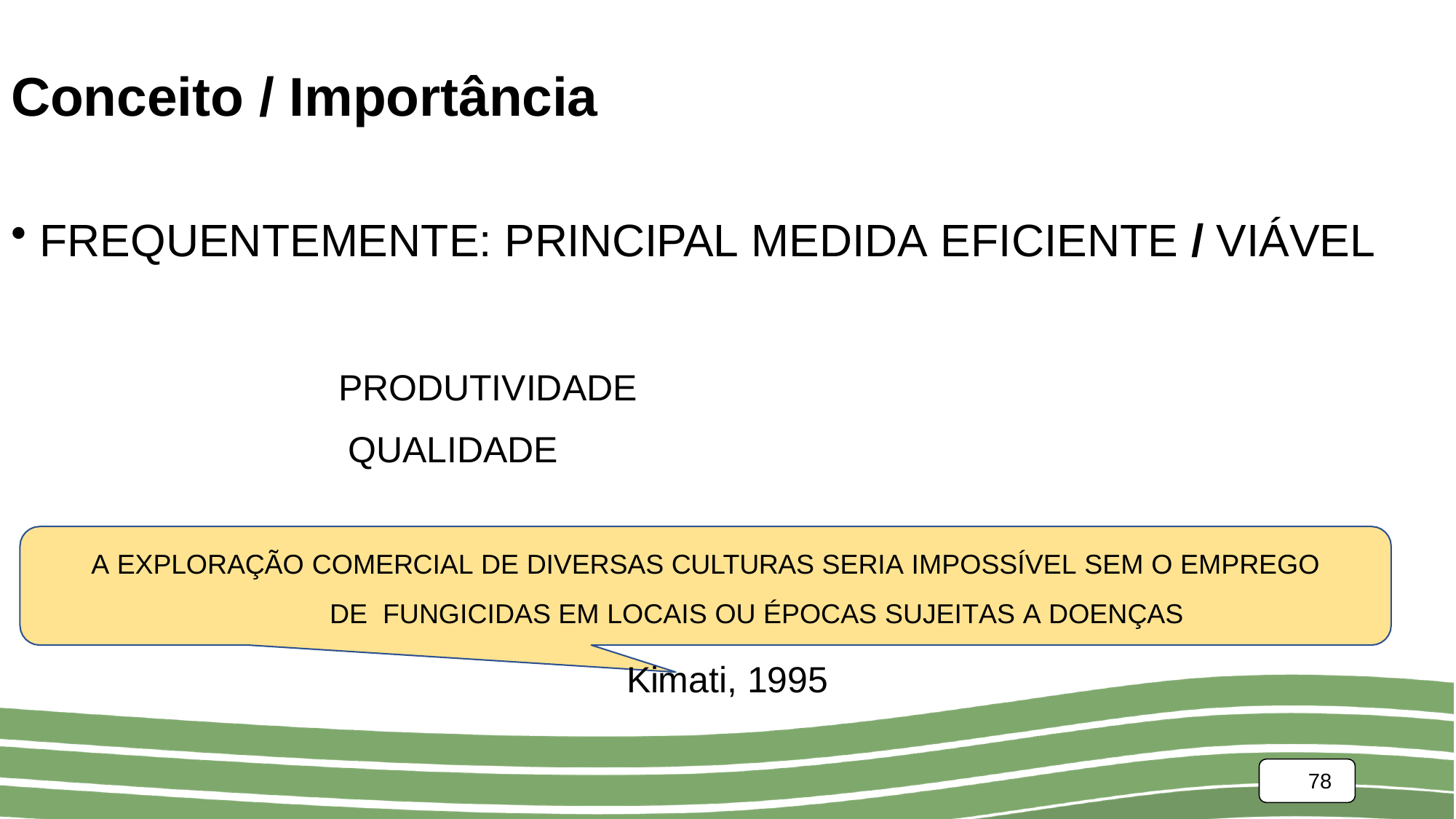

# Conceito / Importância
FREQUENTEMENTE: PRINCIPAL MEDIDA EFICIENTE / VIÁVEL

PRODUTIVIDADE  QUALIDADE

A EXPLORAÇÃO COMERCIAL DE DIVERSAS CULTURAS SERIA IMPOSSÍVEL SEM O EMPREGO DE  FUNGICIDAS EM LOCAIS OU ÉPOCAS SUJEITAS A DOENÇAS
Kimati, 1995

78